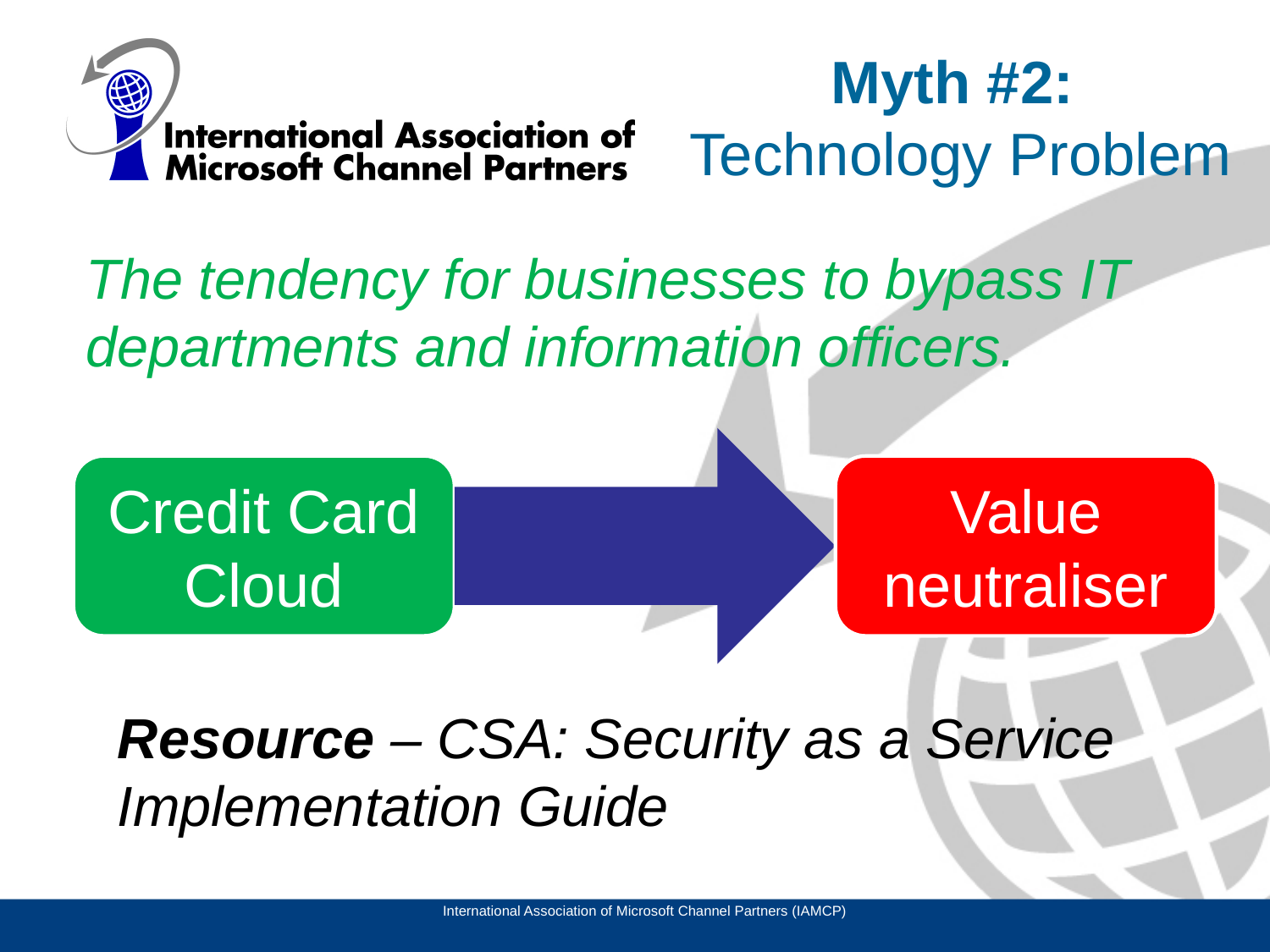

# Myth #2: Technology Problem
The tendency for businesses to bypass IT departments and information officers.
Credit Card Cloud
Value neutraliser
Resource – CSA: Security as a Service Implementation Guide
International Association of Microsoft Channel Partners (IAMCP)